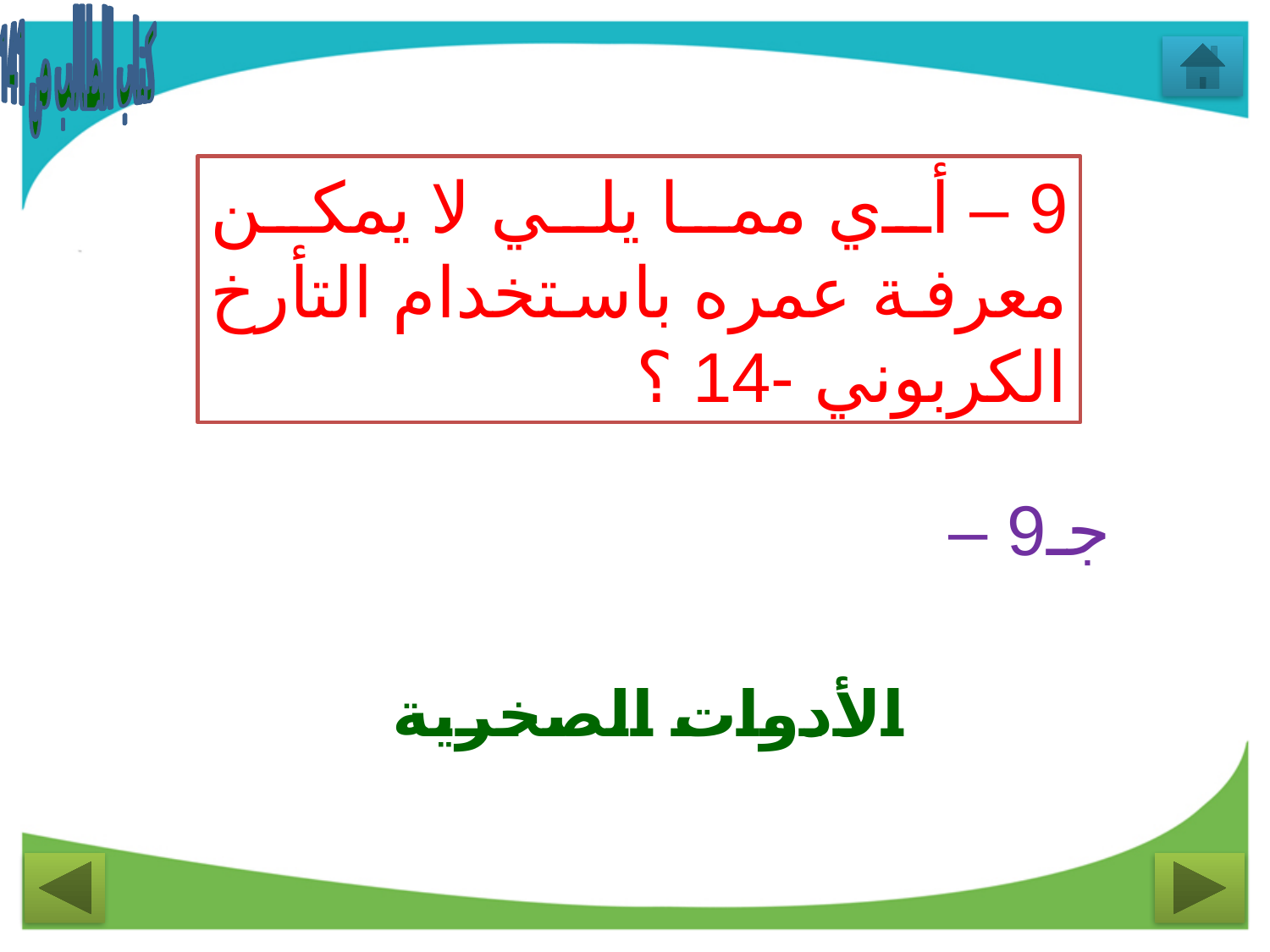

كتاب الطالب ص 141

9 – أي مما يلي لا يمكن معرفة عمره باستخدام التأرخ الكربوني -14 ؟
جـ9 –
الأدوات الصخرية